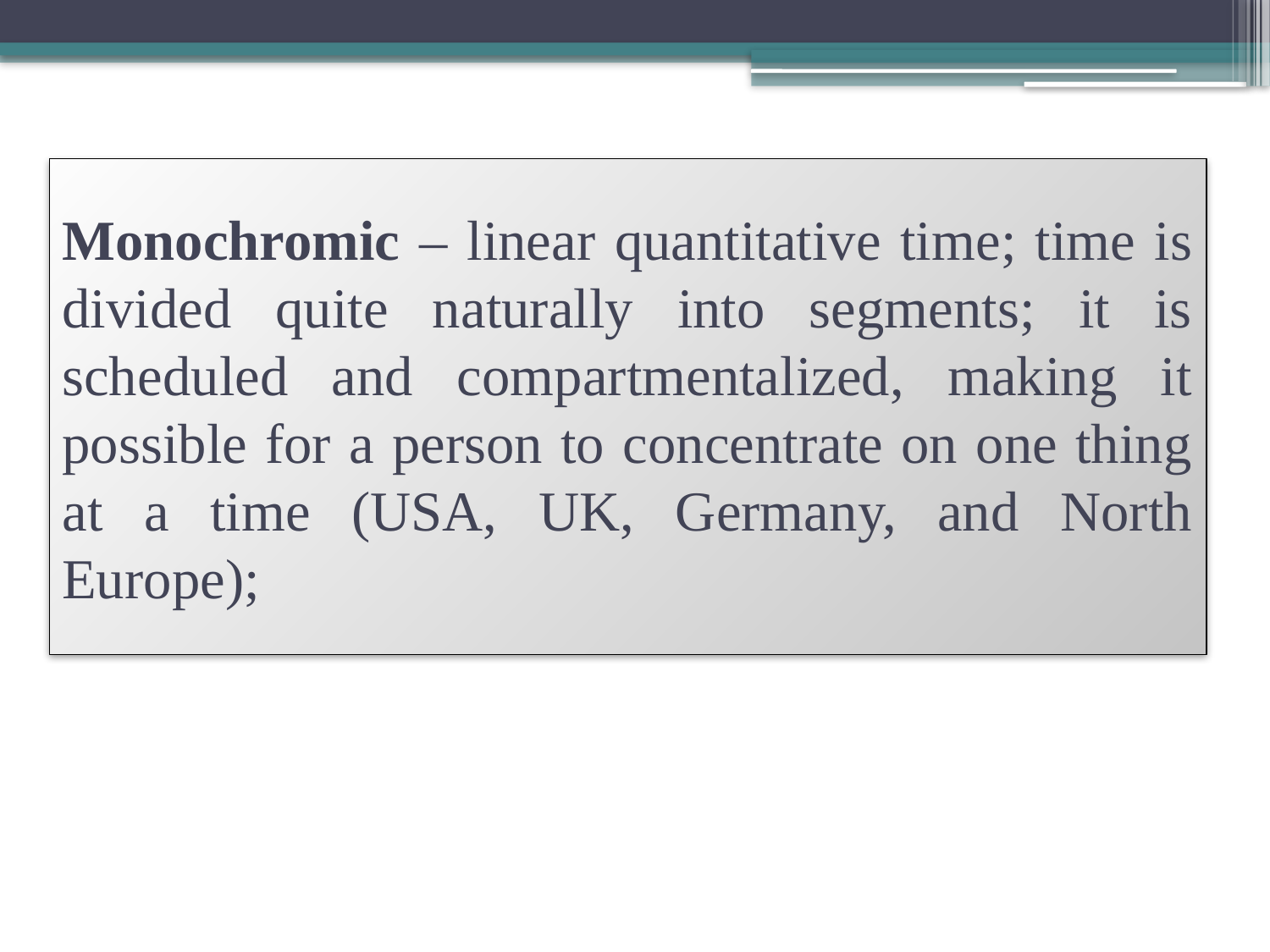

# Monochromic – linear quantitative time; time is divided quite naturally into segments; it is scheduled and compartmentalized, making it possible for a person to concentrate on one thing at a time (USA, UK, Germany, and North Europe);